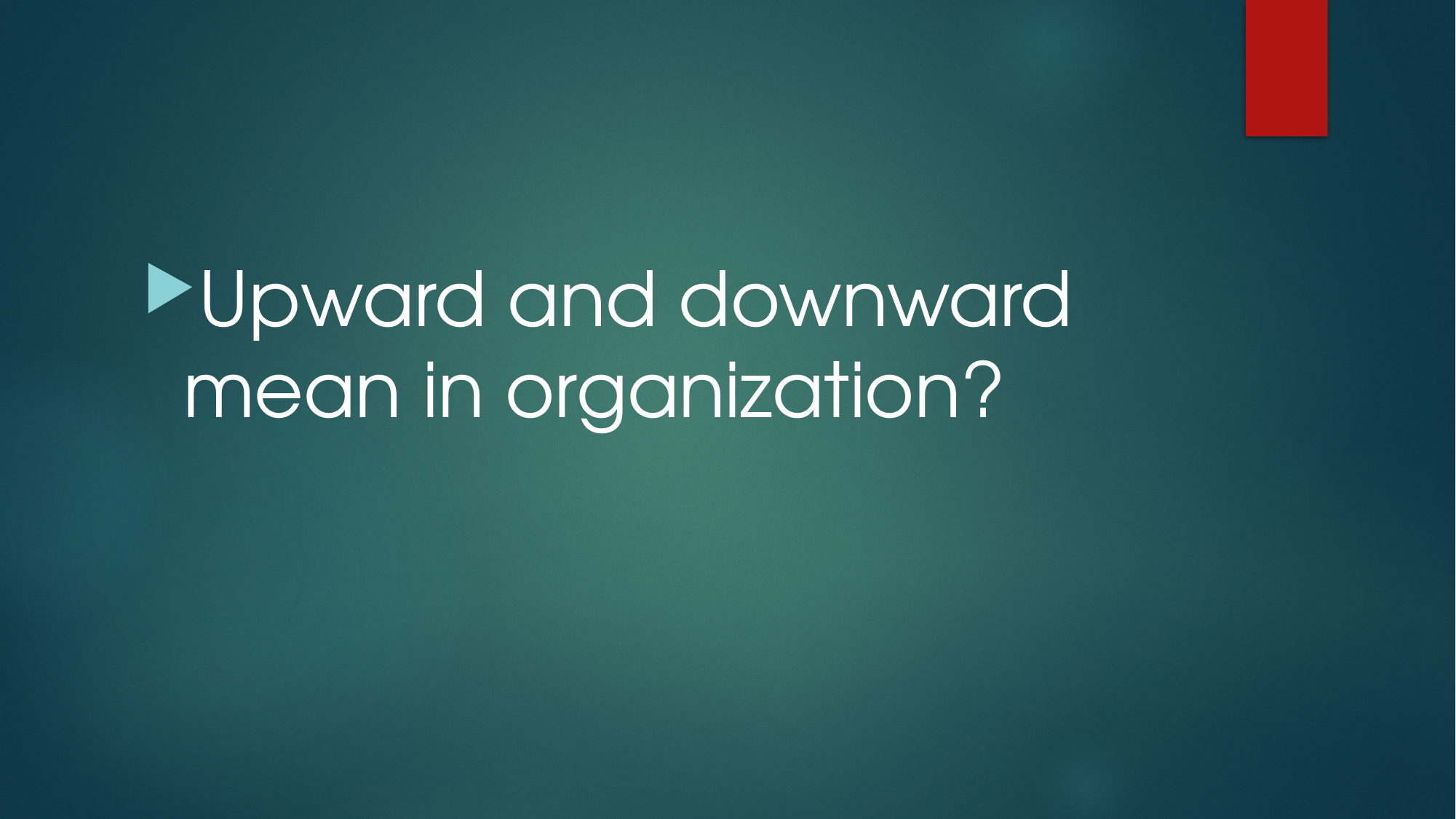

#
Upward and downward mean in organization?